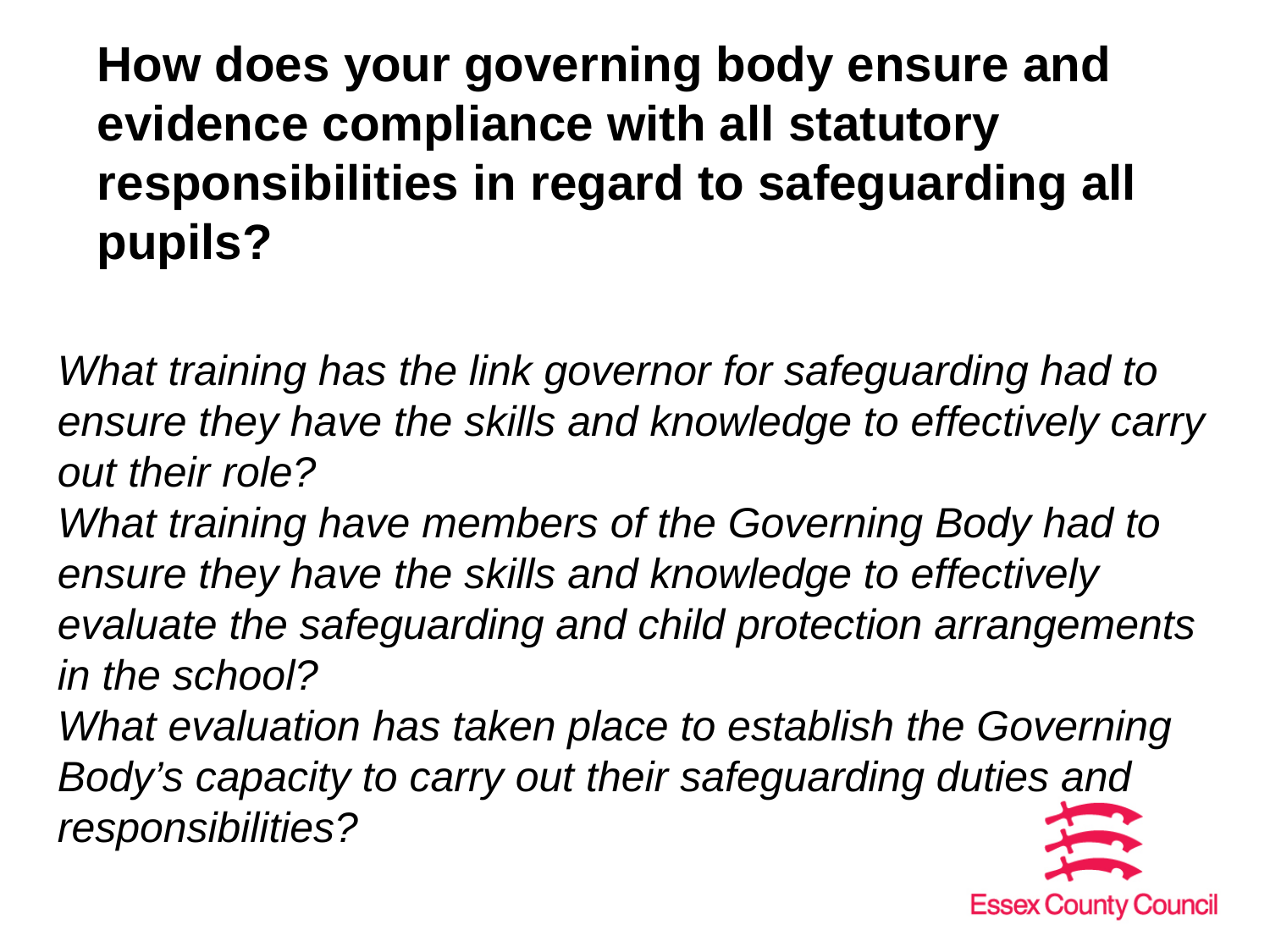

# How does your governing body ensure and evidence compliance with all statutory responsibilities in regard to safeguarding all pupils?

What training has the link governor for safeguarding had to ensure they have the skills and knowledge to effectively carry out their role?
What training have members of the Governing Body had to ensure they have the skills and knowledge to effectively evaluate the safeguarding and child protection arrangements in the school?
What evaluation has taken place to establish the Governing Body’s capacity to carry out their safeguarding duties and responsibilities?